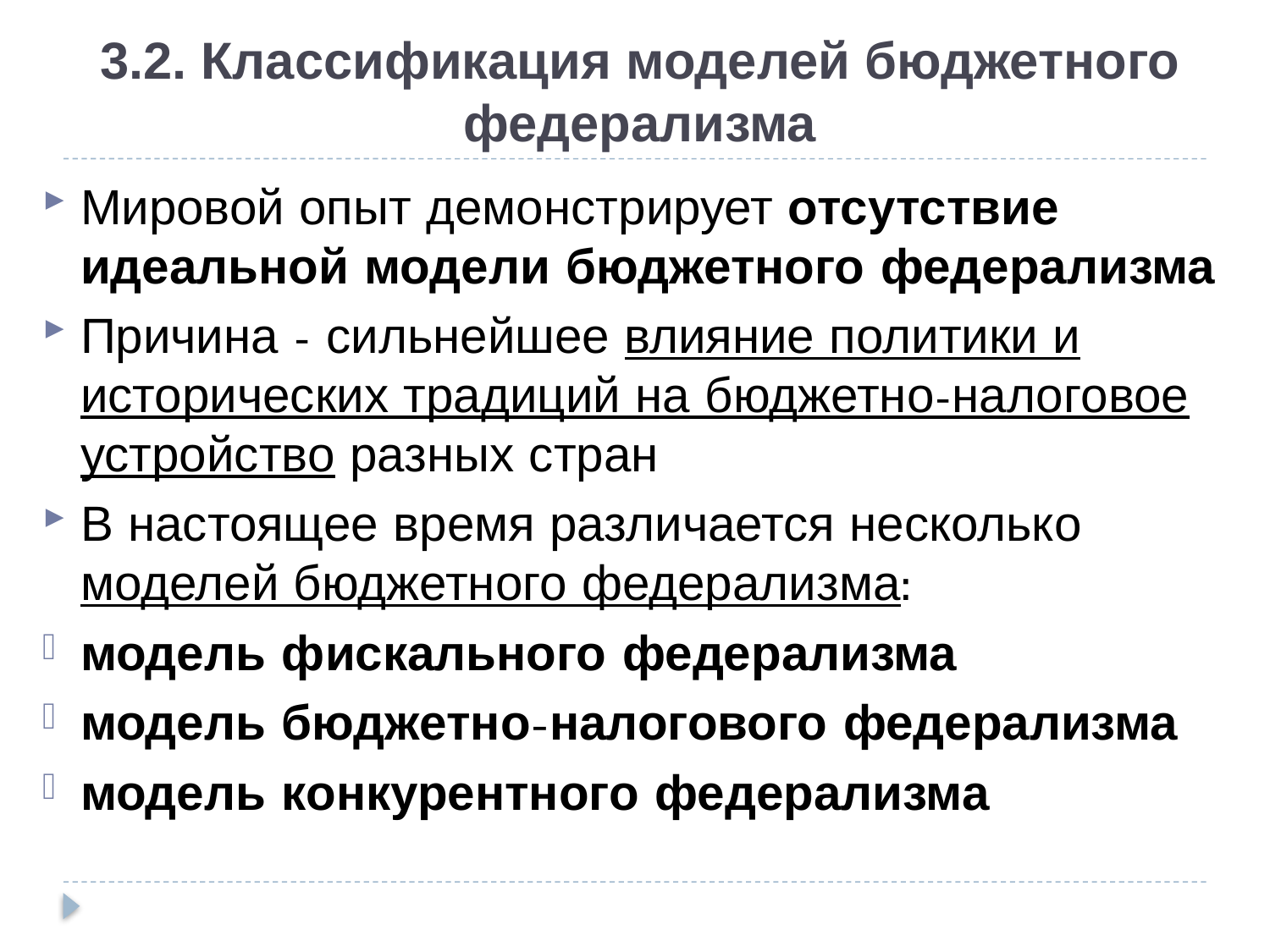

# 3.2. Классификация моделей бюджетного федерализма
Мировой опыт демонстрирует отсутствие идеальной модели бюджетного федерализма
Причина - сильнейшее влияние политики и исторических традиций на бюджетно-налоговое устройство разных стран
В настоящее время различается несколько моделей бюджетного федерализма:
модель фискального федерализма
модель бюджетно-налогового федерализма
модель конкурентного федерализма